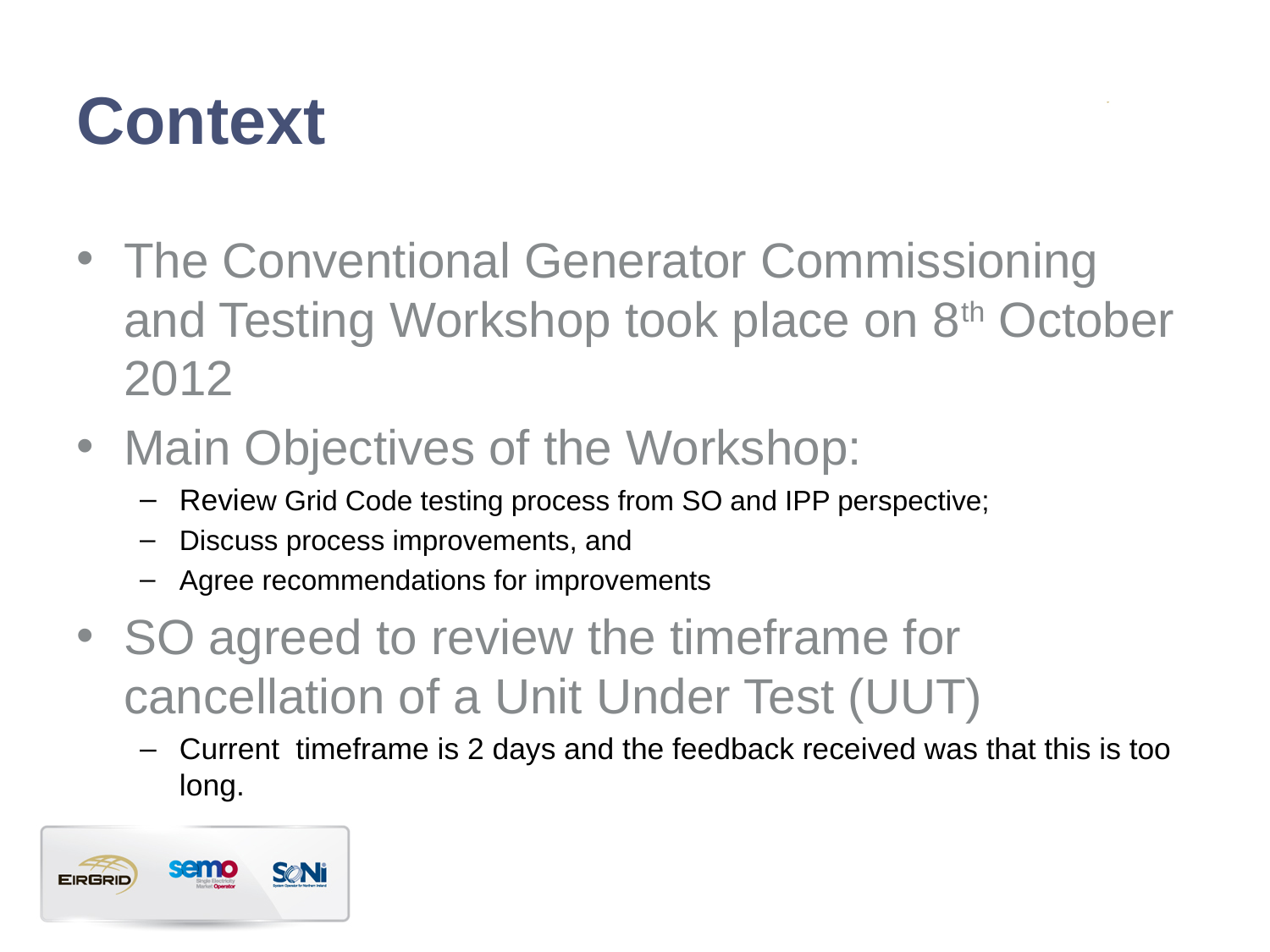

# Context
The Conventional Generator Commissioning and Testing Workshop took place on 8th October 2012
Main Objectives of the Workshop:
Review Grid Code testing process from SO and IPP perspective;
Discuss process improvements, and
Agree recommendations for improvements
SO agreed to review the timeframe for cancellation of a Unit Under Test (UUT)
Current  timeframe is 2 days and the feedback received was that this is too long.